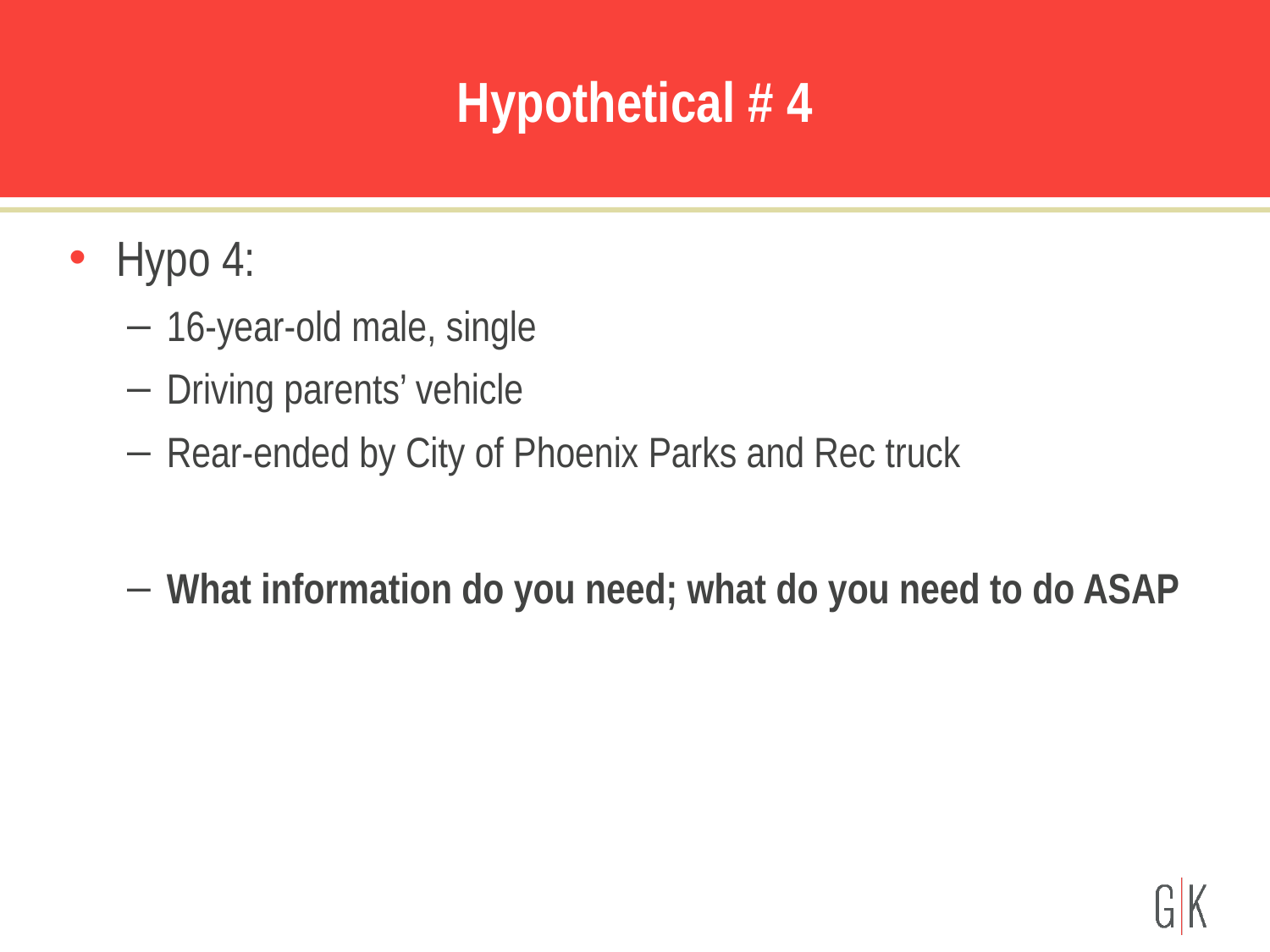

# Hypothetical # 4
Hypo 4:
16-year-old male, single
Driving parents’ vehicle
Rear-ended by City of Phoenix Parks and Rec truck

What information do you need; what do you need to do ASAP